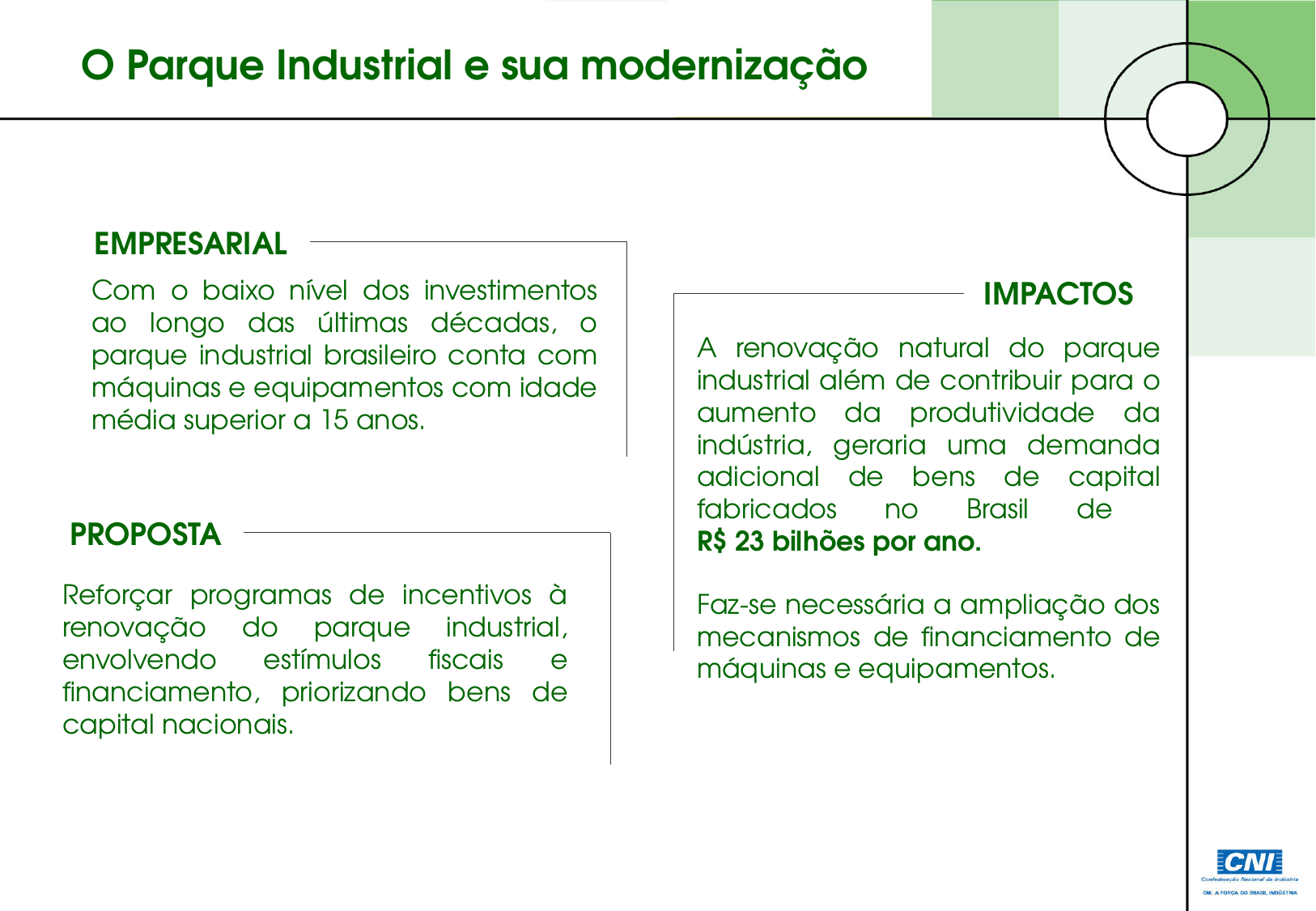

O Parque Industrial e sua modernização
EMPRESARIAL
Com o baixo nível dos investimentos ao longo das últimas décadas, o parque industrial brasileiro conta com máquinas e equipamentos com idade média superior a 15 anos.
IMPACTOS
A renovação natural do parque industrial além de contribuir para o aumento da produtividade da indústria, geraria uma demanda adicional de bens de capital fabricados no Brasil de
R$ 23 bilhões por ano.
Faz-se necessária a ampliação dos mecanismos de financiamento de máquinas e equipamentos.
PROPOSTA
Reforçar programas de incentivos à renovação do parque industrial, envolvendo estímulos fiscais e financiamento, priorizando bens de capital nacionais.